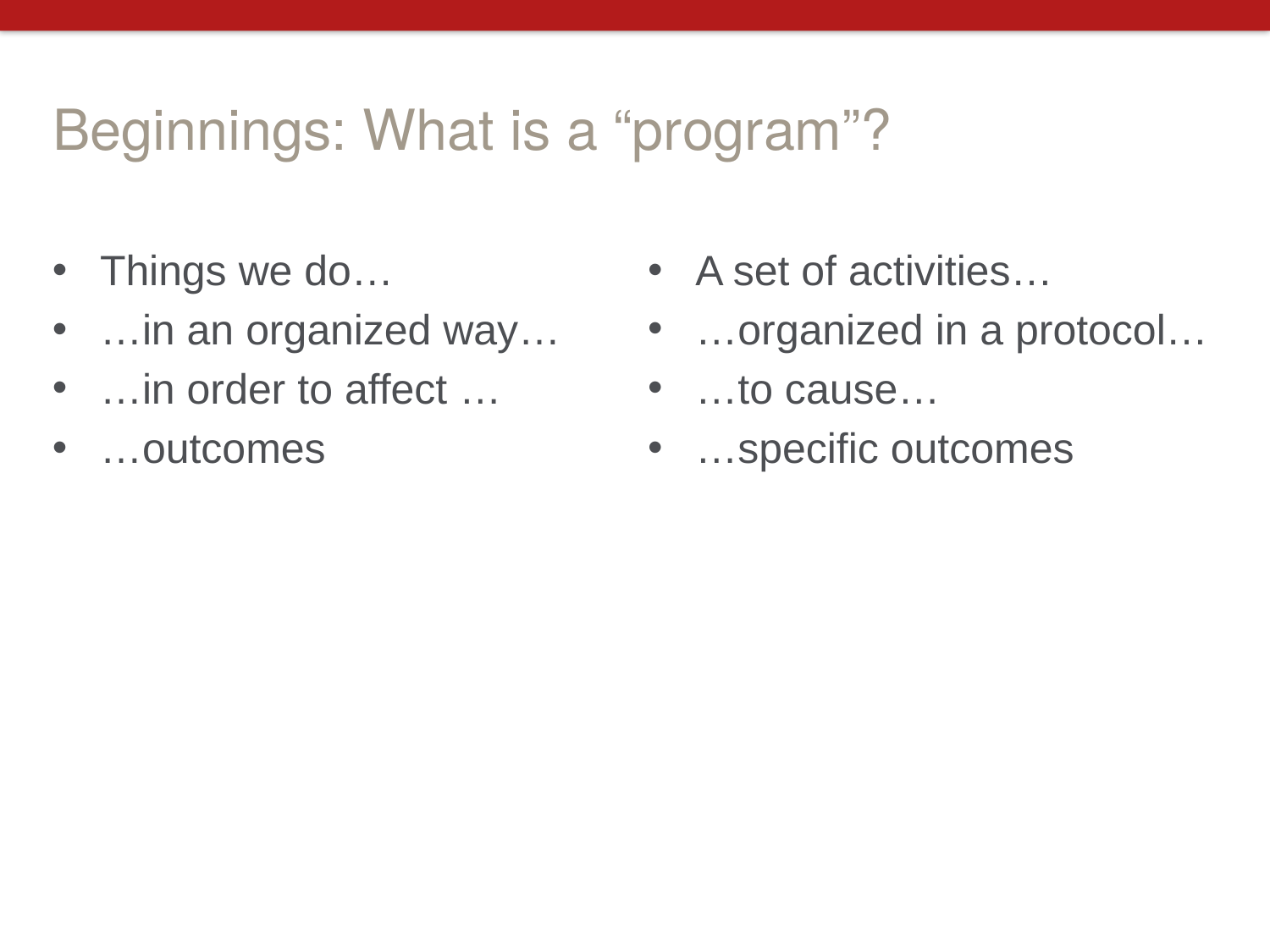

# Beginnings: What is a “program”?
Things we do…
…in an organized way…
…in order to affect …
…outcomes
A set of activities…
…organized in a protocol…
…to cause…
…specific outcomes